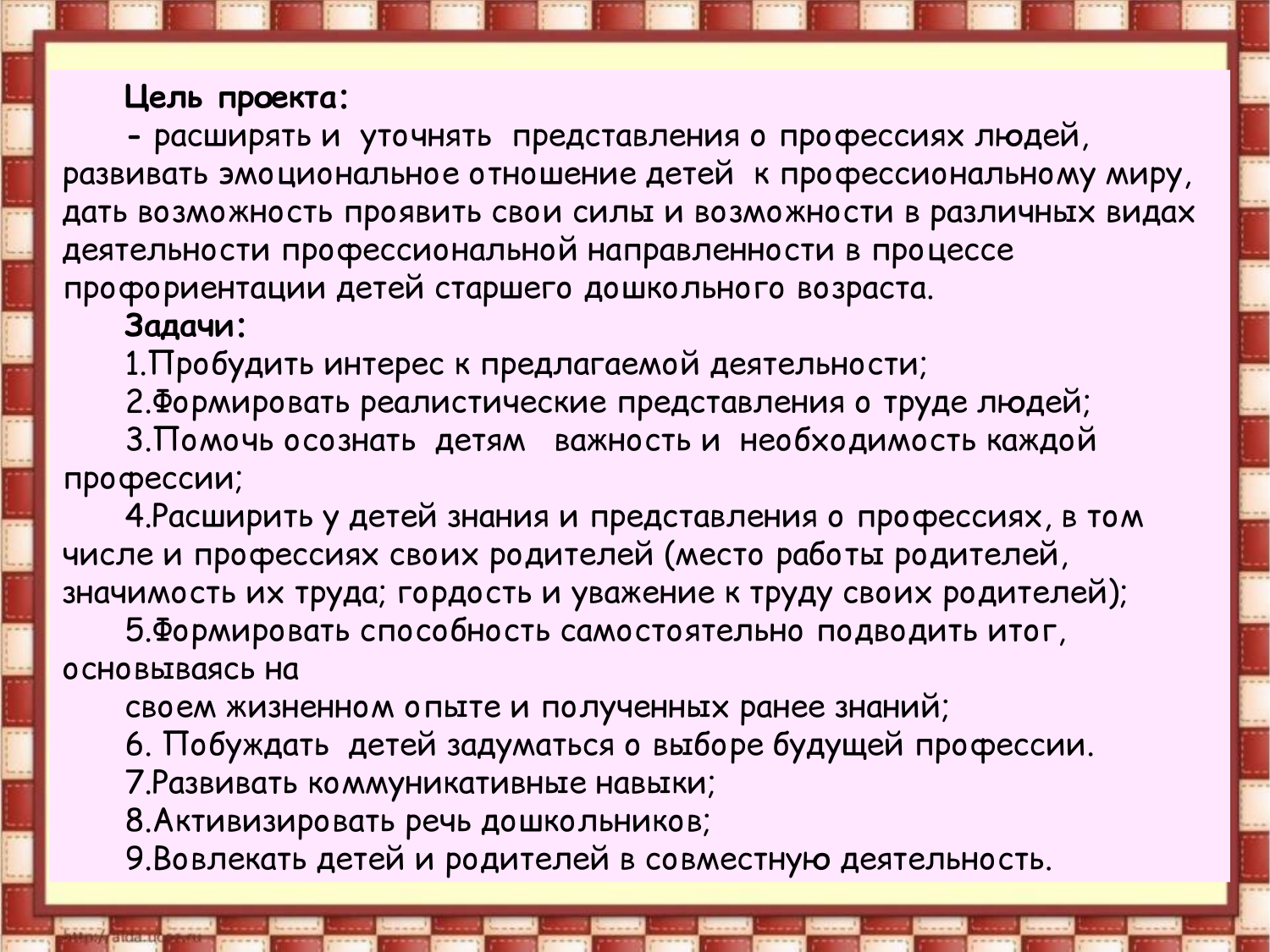

Цель проекта:
- расширять и  уточнять  представления о профессиях людей, развивать эмоциональное отношение детей  к профессиональному миру, дать возможность проявить свои силы и возможности в различных видах деятельности профессиональной направленности в процессе профориентации детей старшего дошкольного возраста.
Задачи:
1.Пробудить интерес к предлагаемой деятельности;
2.Формировать реалистические представления о труде людей;
3.Помочь осознать  детям   важность и  необходимость каждой профессии;
4.Расширить у детей знания и представления о профессиях, в том числе и профессиях своих родителей (место работы родителей, значимость их труда; гордость и уважение к труду своих родителей);
5.Формировать способность самостоятельно подводить итог, основываясь на
своем жизненном опыте и полученных ранее знаний;
6. Побуждать  детей задуматься о выборе будущей профессии.
7.Развивать коммуникативные навыки;
8.Активизировать речь дошкольников;
9.Вовлекать детей и родителей в совместную деятельность.